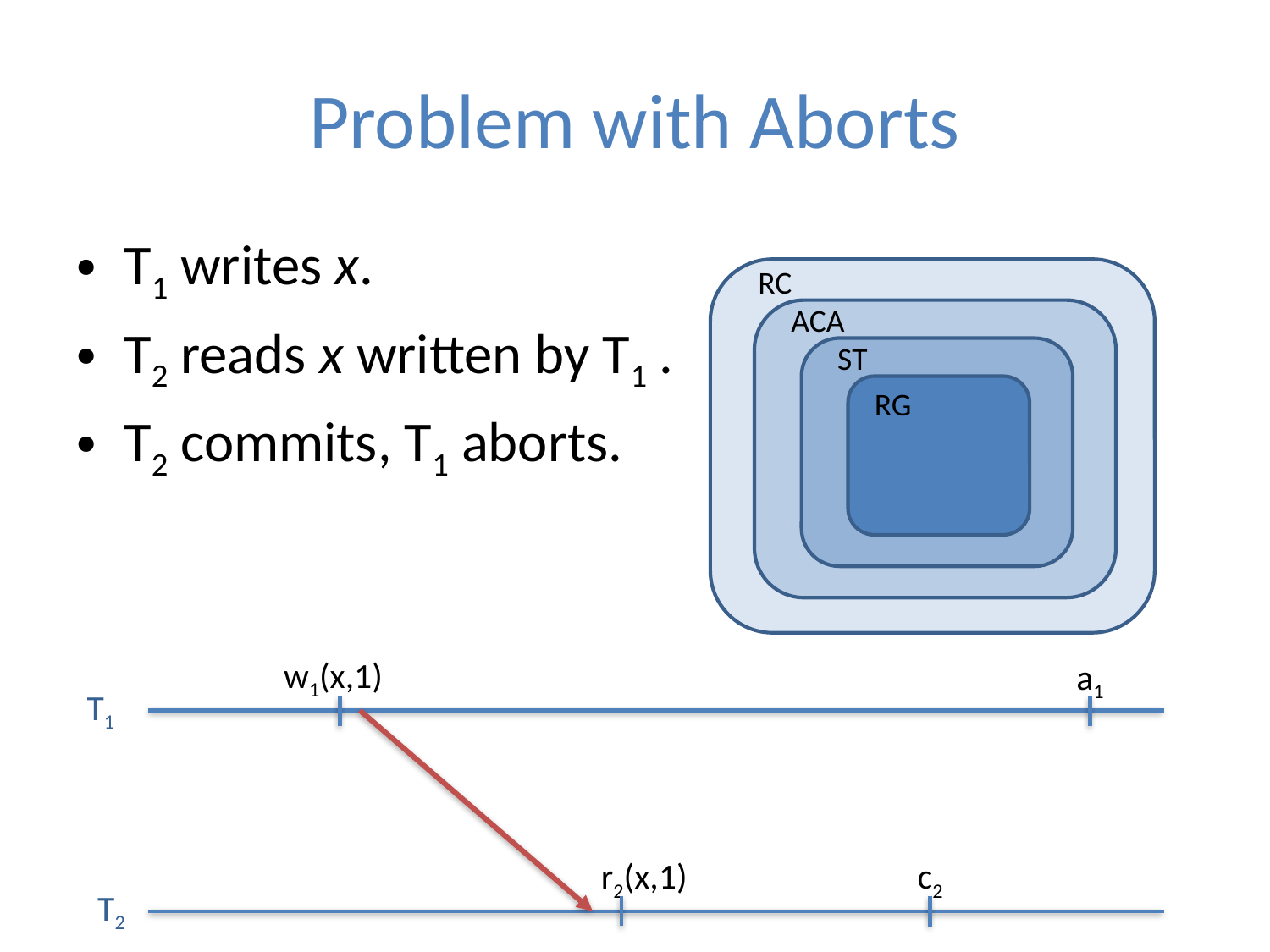

# Problem with Aborts
T1 writes x.
T2 reads x written by T1 .
T2 commits, T1 aborts.

RC

ACA

ST

RG
w1(x,1)
a1
T1
r2(x,1)
c2
T2